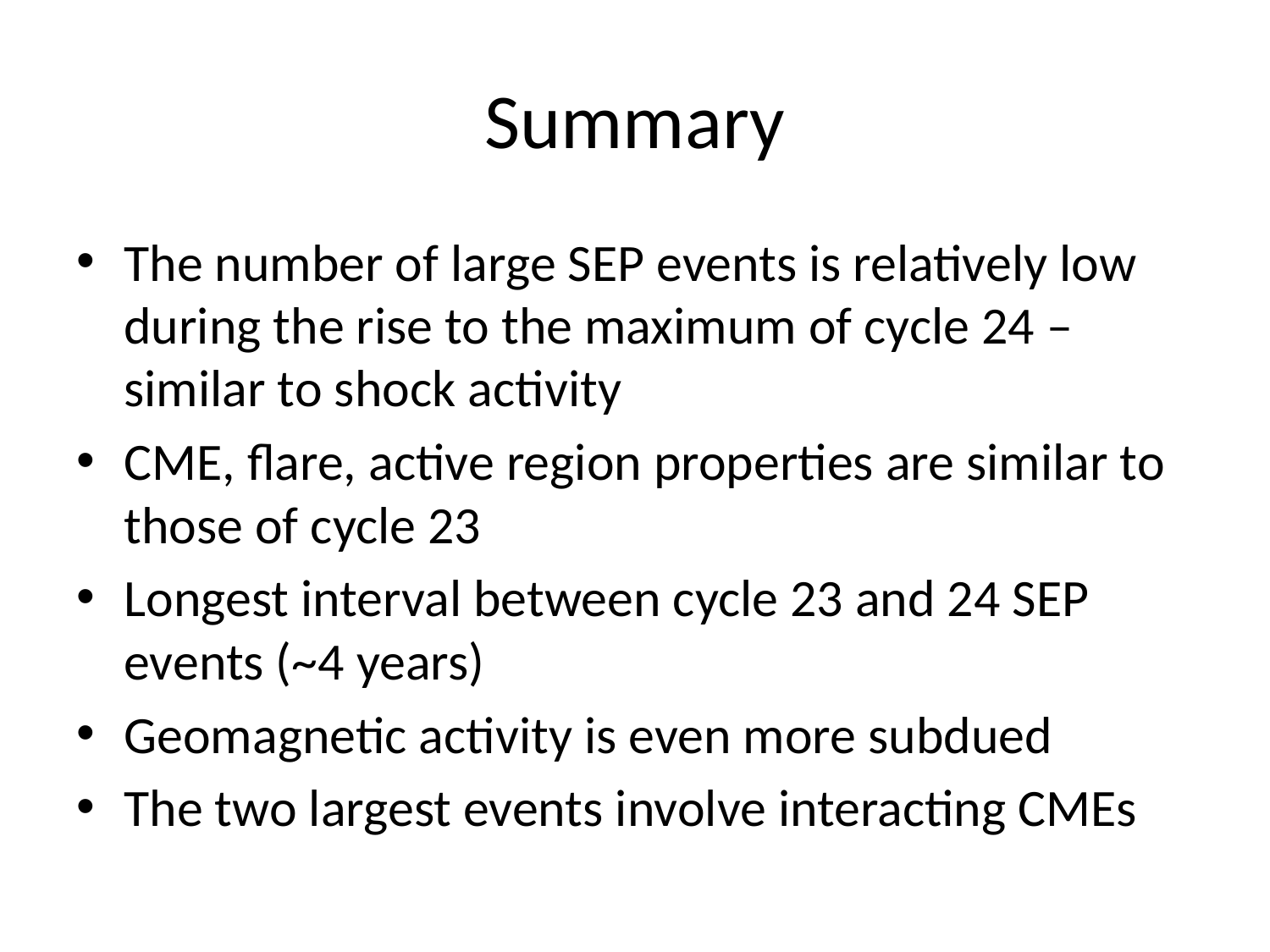

# Summary
The number of large SEP events is relatively low during the rise to the maximum of cycle 24 – similar to shock activity
CME, flare, active region properties are similar to those of cycle 23
Longest interval between cycle 23 and 24 SEP events (~4 years)
Geomagnetic activity is even more subdued
The two largest events involve interacting CMEs